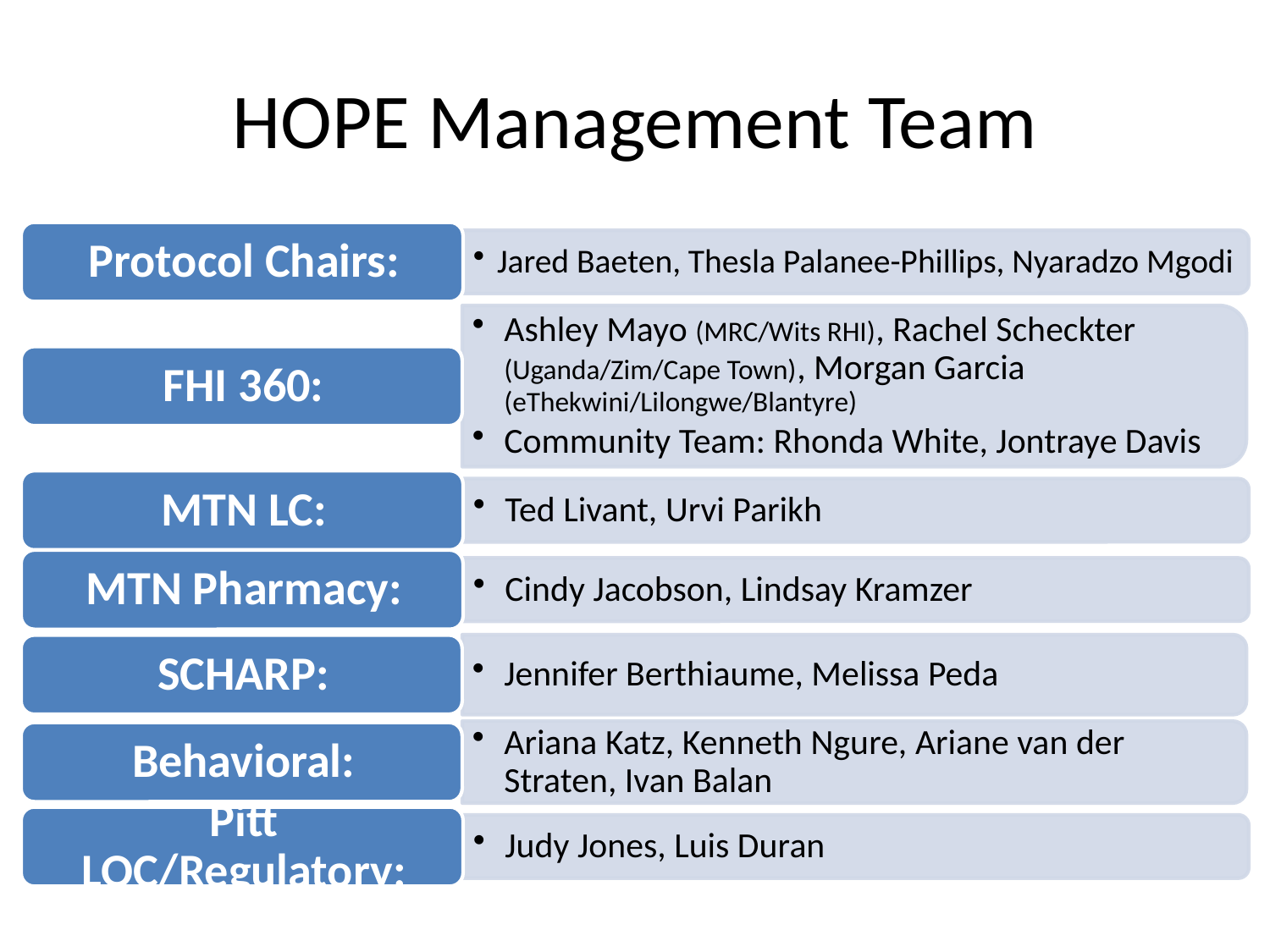

# HOPE Management Team
Jared Baeten, Thesla Palanee-Phillips, Nyaradzo Mgodi
Protocol Chairs:
Ashley Mayo (MRC/Wits RHI), Rachel Scheckter (Uganda/Zim/Cape Town), Morgan Garcia (eThekwini/Lilongwe/Blantyre)
Community Team: Rhonda White, Jontraye Davis
FHI 360:
Ted Livant, Urvi Parikh
MTN LC:
Cindy Jacobson, Lindsay Kramzer
MTN Pharmacy:
Jennifer Berthiaume, Melissa Peda
SCHARP:
Ariana Katz, Kenneth Ngure, Ariane van der Straten, Ivan Balan
Behavioral:
Judy Jones, Luis Duran
Pitt LOC/Regulatory: